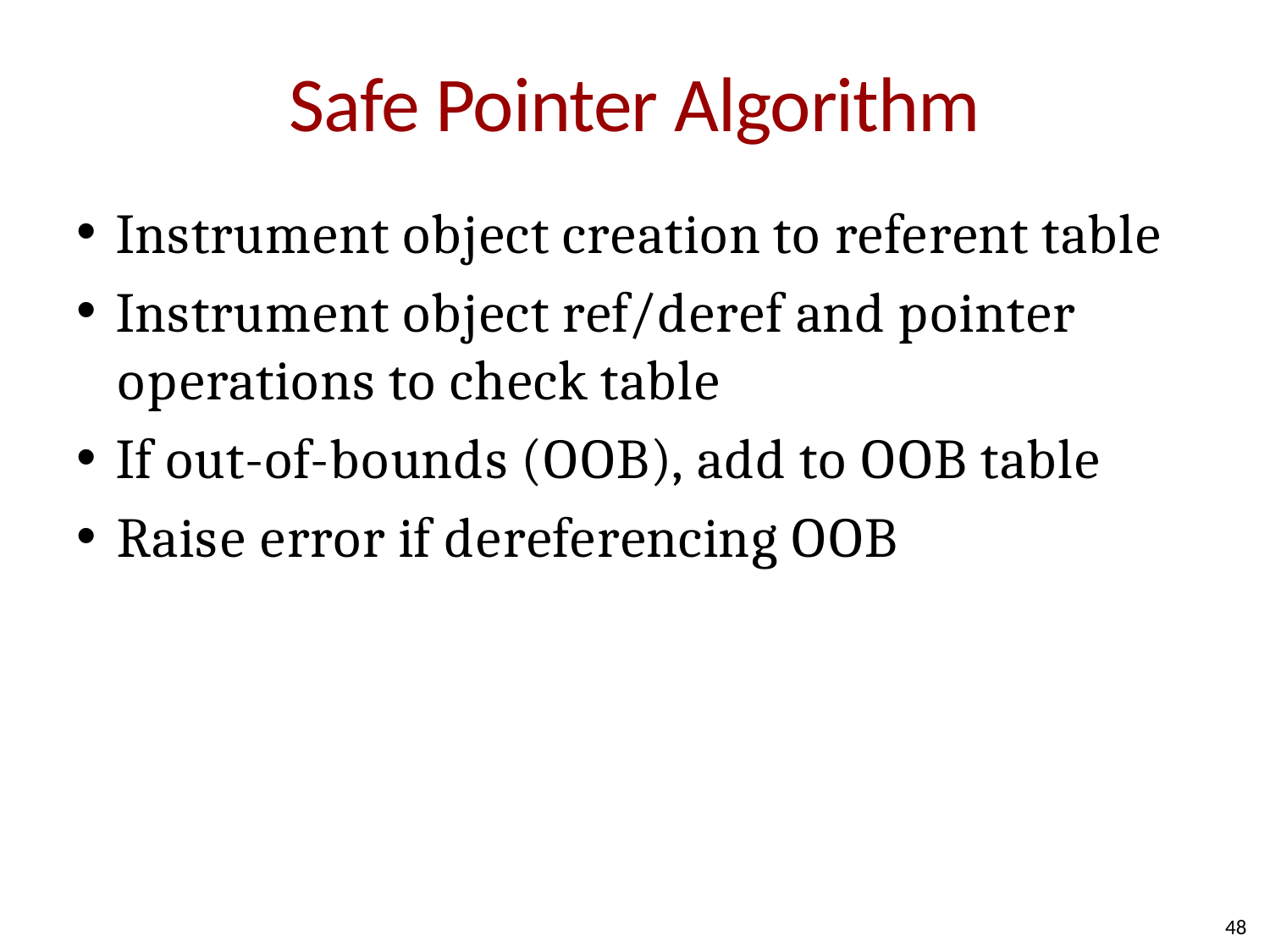

# Safe Pointer Algorithm
Instrument object creation to referent table
Instrument object ref/deref and pointer operations to check table
If out-of-bounds (OOB), add to OOB table
Raise error if dereferencing OOB
48